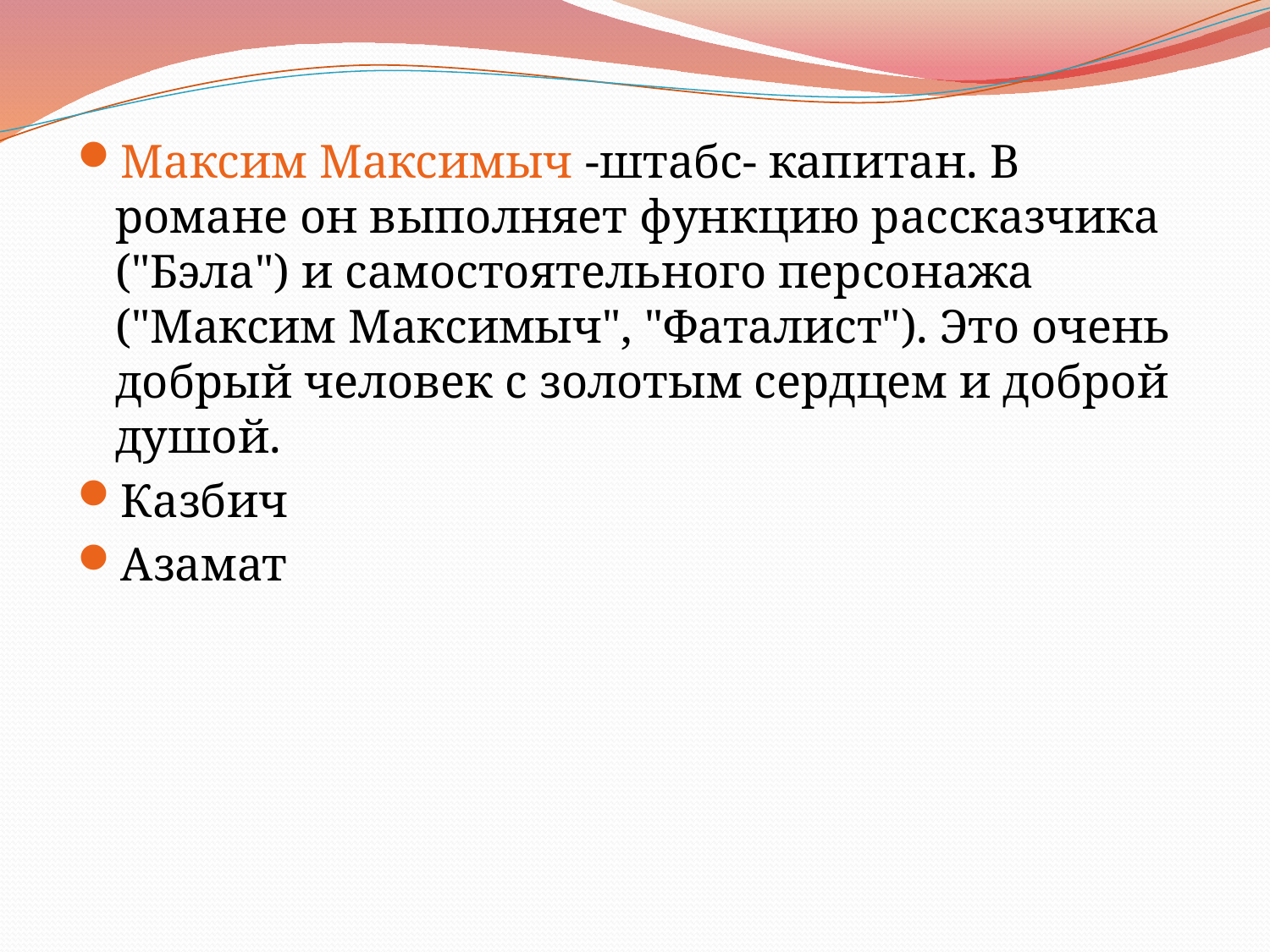

Максим Максимыч -штабс- капитан. В романе он выполняет функцию рассказчика ("Бэла") и самостоятельного персонажа ("Максим Максимыч", "Фаталист"). Это очень добрый человек с золотым сердцем и доброй душой.
Казбич
Азамат